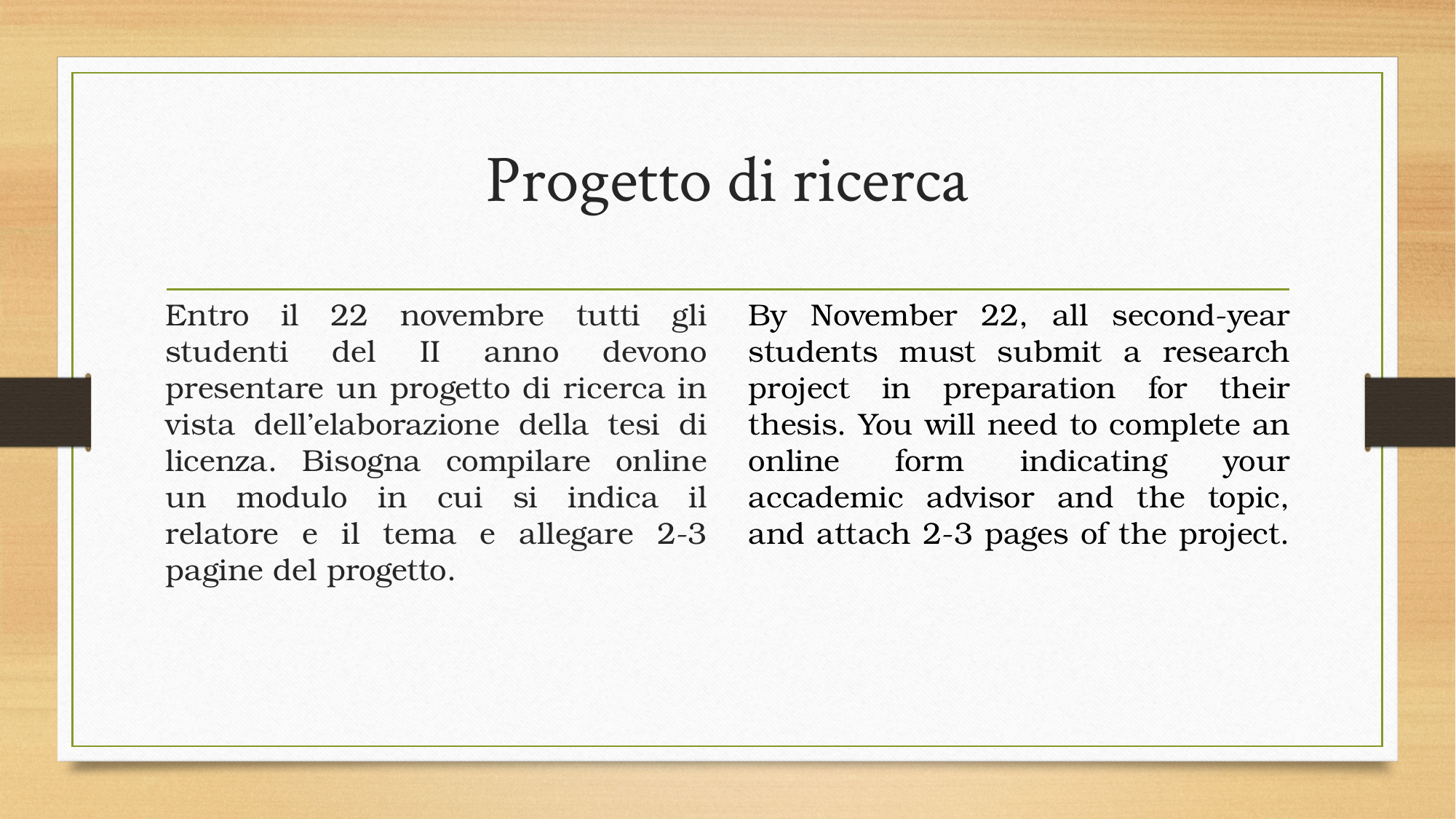

# Progetto di ricerca
Entro il 22 novembre tutti gli studenti del II anno devono presentare un progetto di ricerca in vista dell’elaborazione della tesi di licenza. Bisogna compilare online un modulo in cui si indica il relatore e il tema e allegare 2-3 pagine del progetto.

By November 22, all second-year students must submit a research project in preparation for their thesis. You will need to complete an online form indicating your accademic advisor and the topic, and attach 2-3 pages of the project.